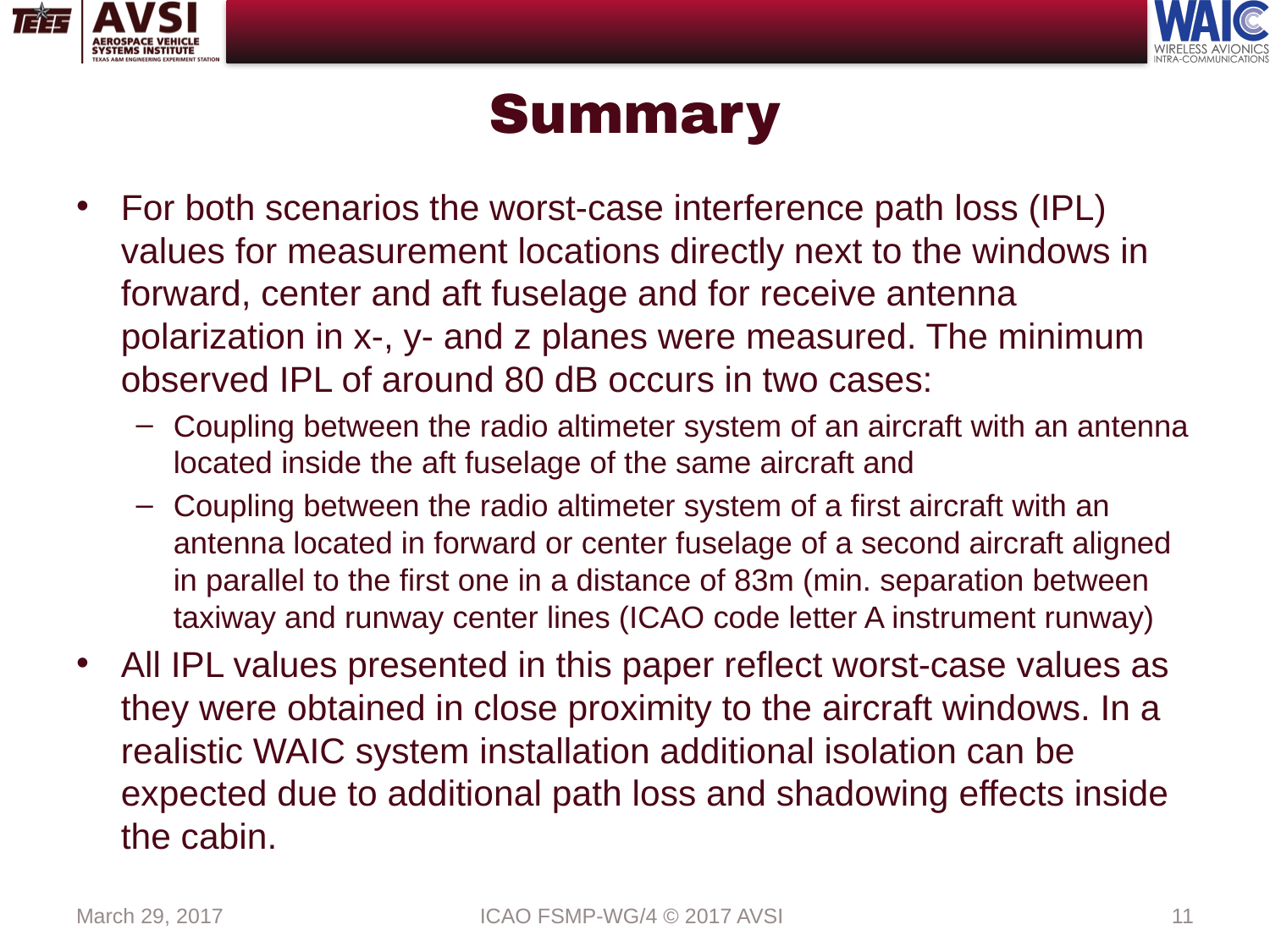

# Summary
For both scenarios the worst-case interference path loss (IPL) values for measurement locations directly next to the windows in forward, center and aft fuselage and for receive antenna polarization in x-, y- and z planes were measured. The minimum observed IPL of around 80 dB occurs in two cases:
Coupling between the radio altimeter system of an aircraft with an antenna located inside the aft fuselage of the same aircraft and
Coupling between the radio altimeter system of a first aircraft with an antenna located in forward or center fuselage of a second aircraft aligned in parallel to the first one in a distance of 83m (min. separation between taxiway and runway center lines (ICAO code letter A instrument runway)
All IPL values presented in this paper reflect worst-case values as they were obtained in close proximity to the aircraft windows. In a realistic WAIC system installation additional isolation can be expected due to additional path loss and shadowing effects inside the cabin.
March 29, 2017
ICAO FSMP-WG/4 © 2017 AVSI
11